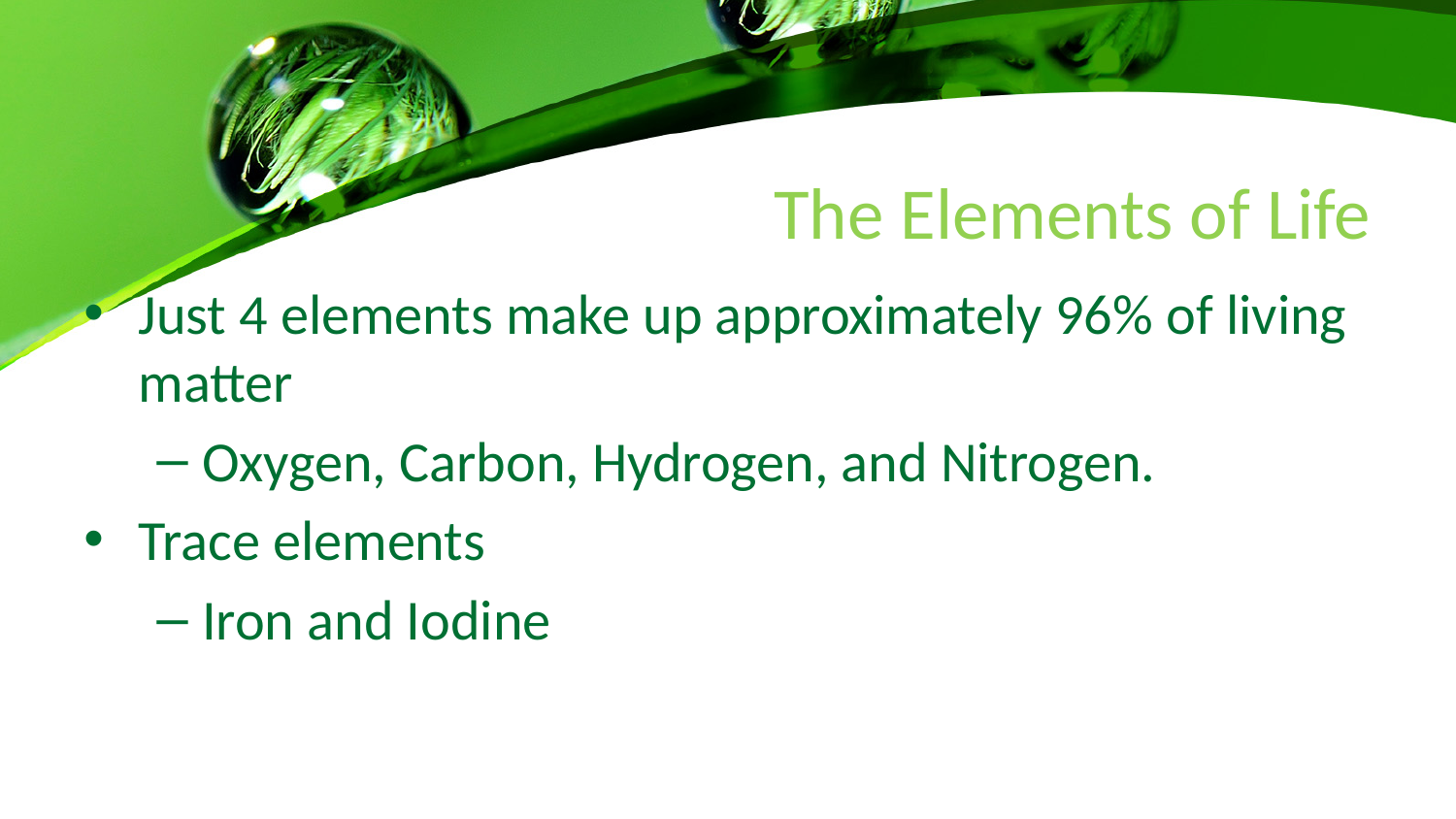

# The Elements of Life
Just 4 elements make up approximately 96% of living matter
Oxygen, Carbon, Hydrogen, and Nitrogen.
Trace elements
Iron and Iodine